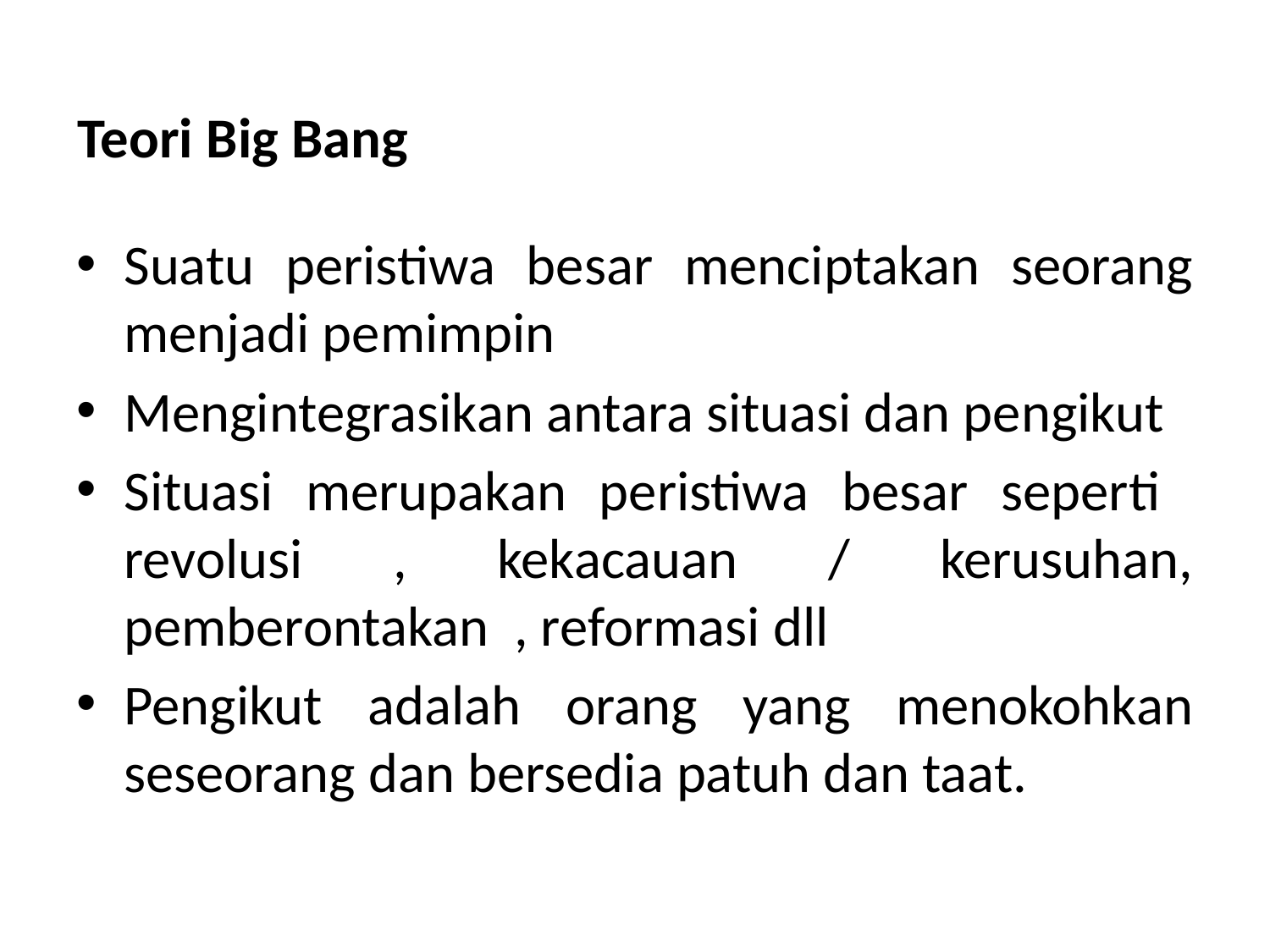

# Teori Big Bang
Suatu peristiwa besar menciptakan seorang menjadi pemimpin
Mengintegrasikan antara situasi dan pengikut
Situasi merupakan peristiwa besar seperti  revolusi , kekacauan / kerusuhan, pemberontakan  , reformasi dll
Pengikut adalah orang yang menokohkan seseorang dan bersedia patuh dan taat.